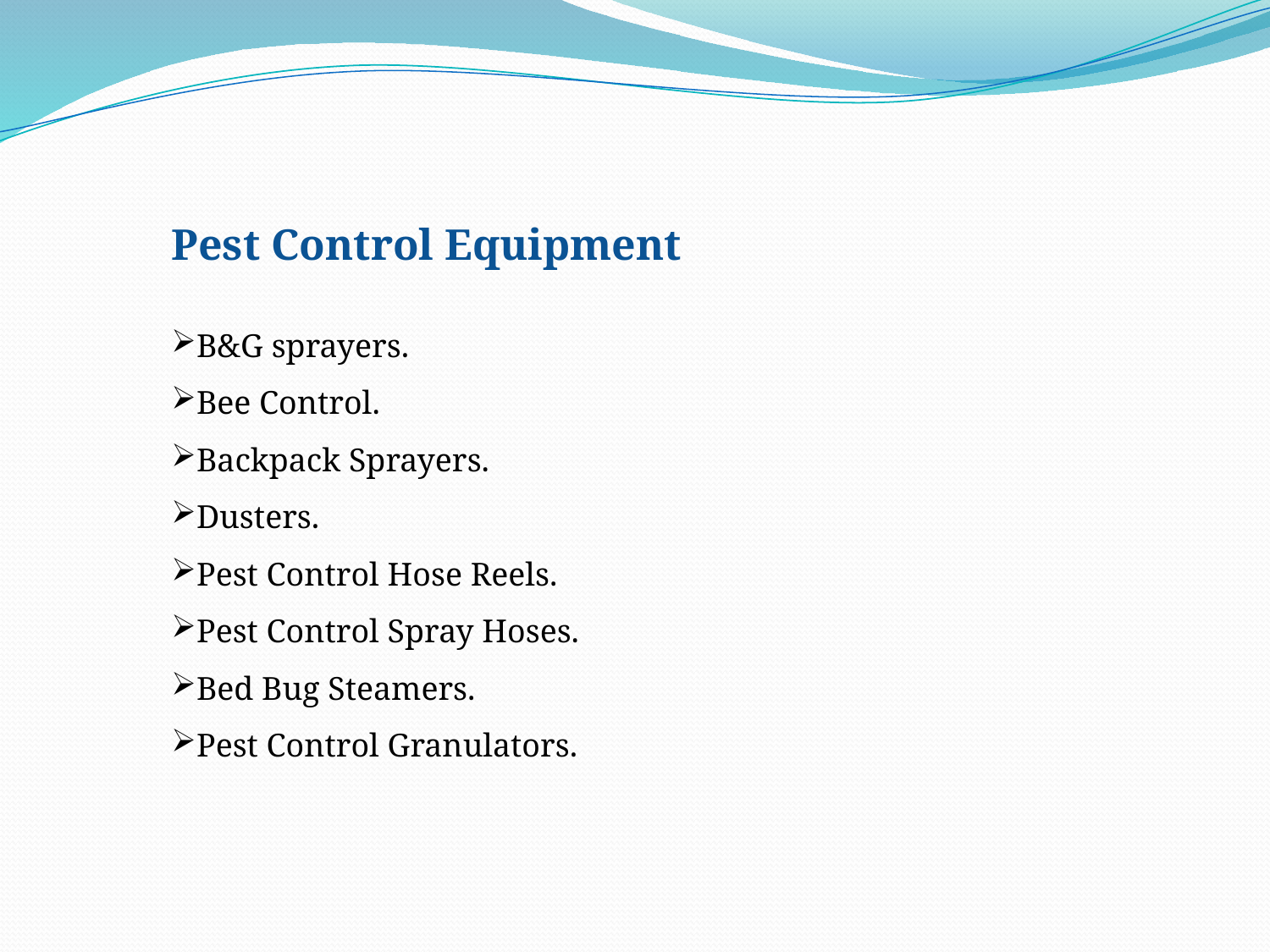

Pest Control Equipment

B&G sprayers.
Bee Control.
Backpack Sprayers.
Dusters.
Pest Control Hose Reels.
Pest Control Spray Hoses.
Bed Bug Steamers.
Pest Control Granulators.